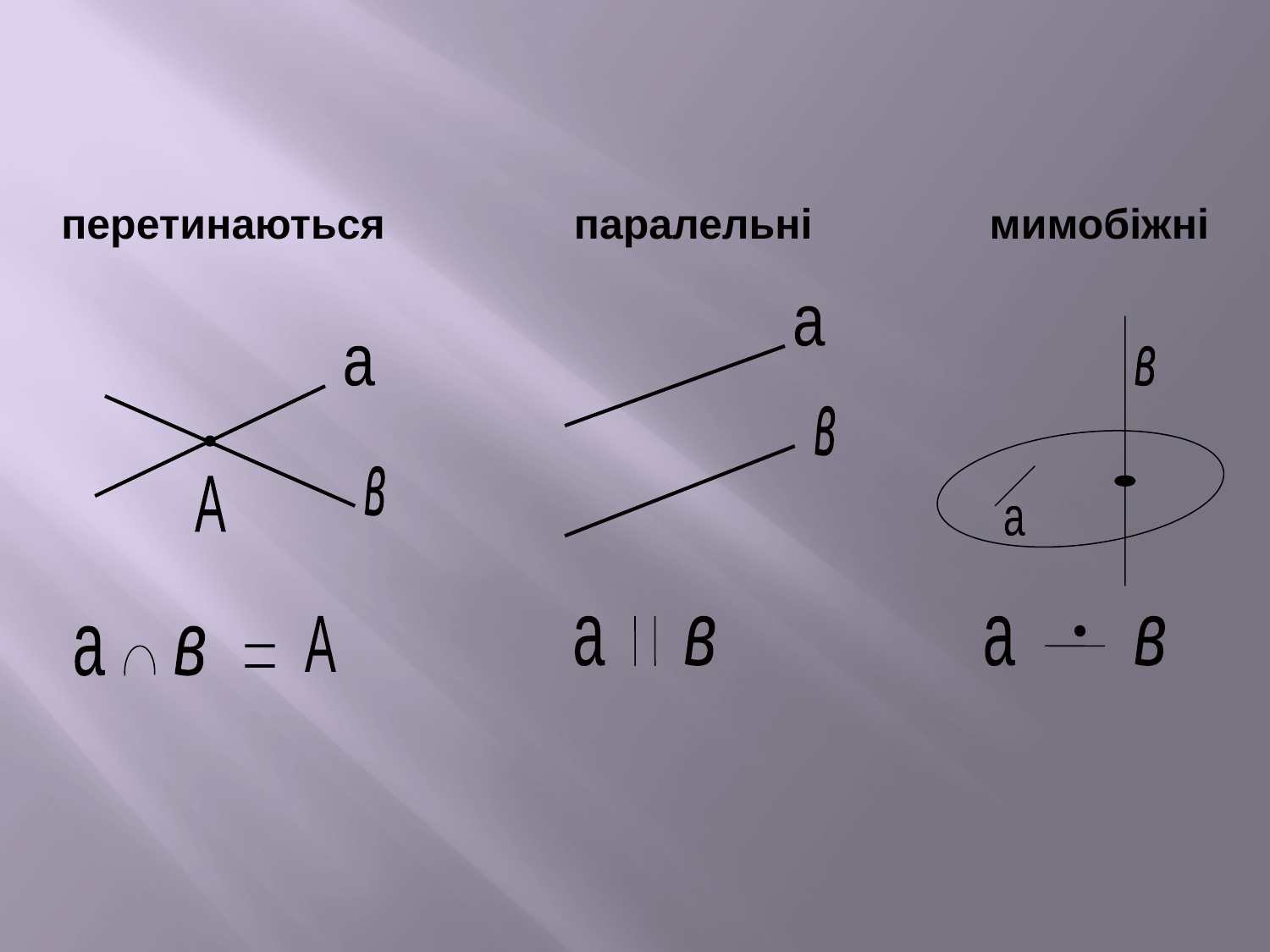

# перетинаються                паралельні               мимобіжні
а

а

в

в

в

А

а
А
а

в
а
в
а
в